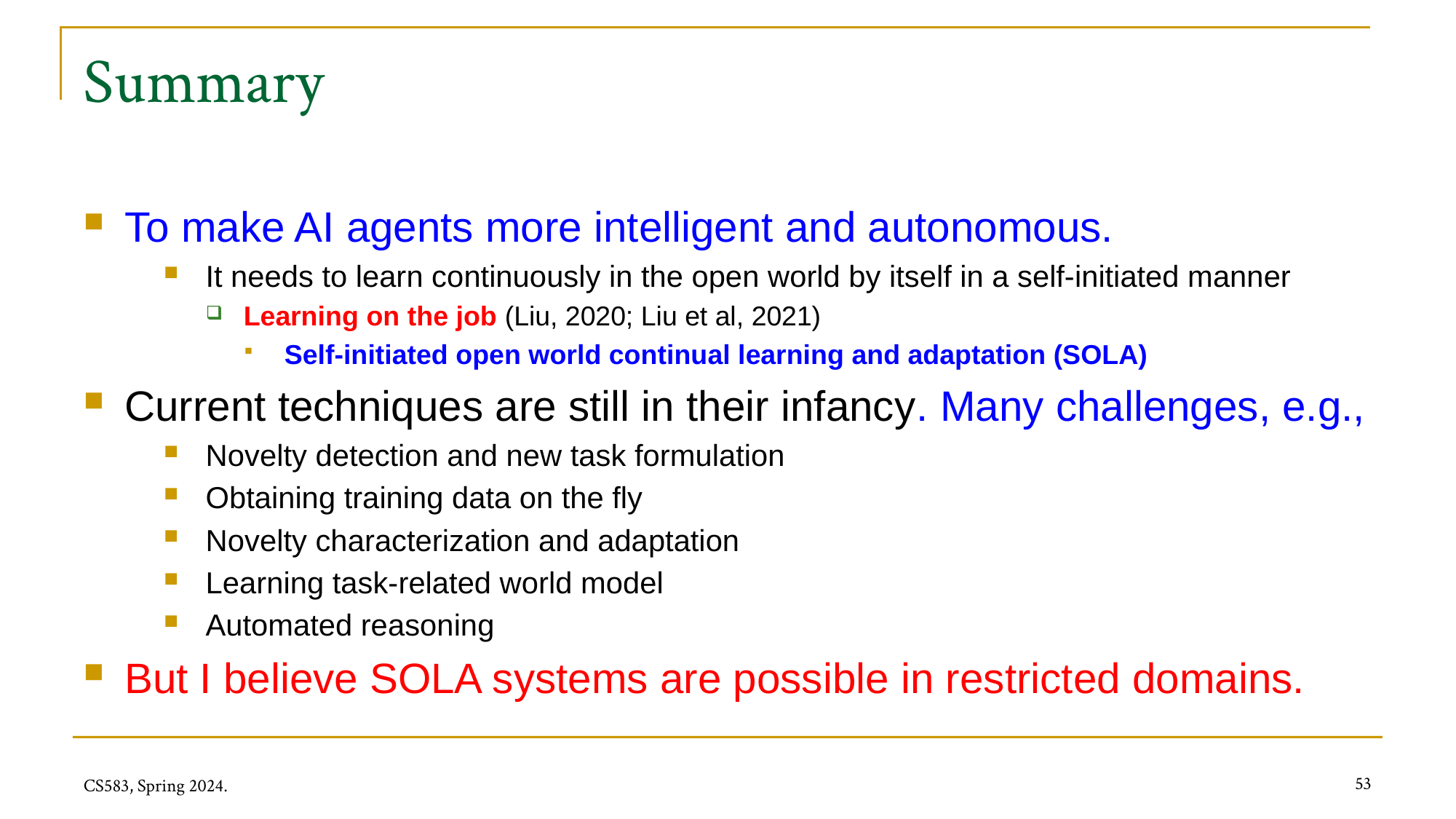

# Summary
To make AI agents more intelligent and autonomous.
It needs to learn continuously in the open world by itself in a self-initiated manner
Learning on the job (Liu, 2020; Liu et al, 2021)
Self-initiated open world continual learning and adaptation (SOLA)
Current techniques are still in their infancy. Many challenges, e.g.,
Novelty detection and new task formulation
Obtaining training data on the fly
Novelty characterization and adaptation
Learning task-related world model
Automated reasoning
But I believe SOLA systems are possible in restricted domains.
53
CS583, Spring 2024.